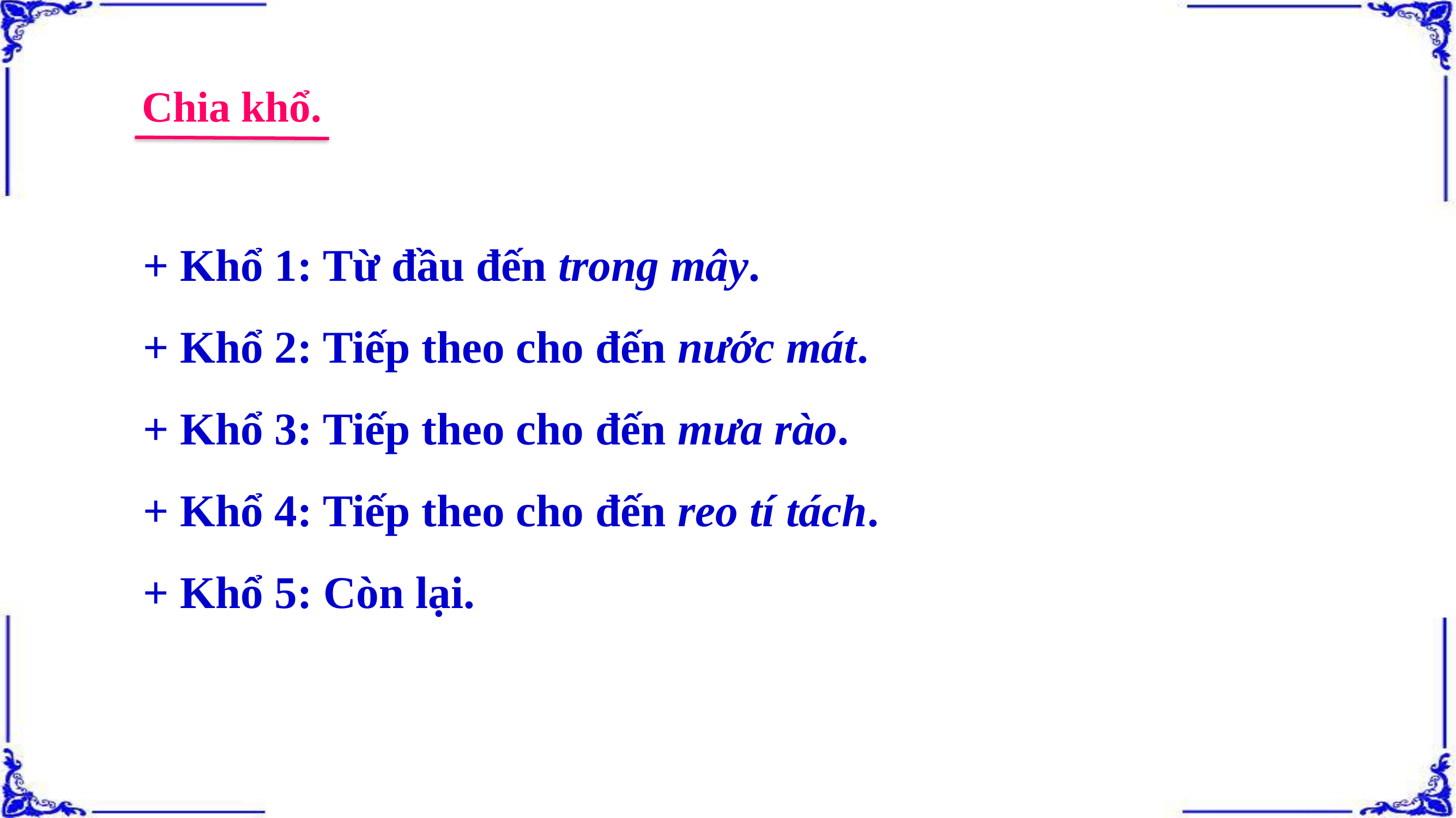

Chia khổ.
+ Khổ 1: Từ đầu đến trong mây.
+ Khổ 2: Tiếp theo cho đến nước mát.
+ Khổ 3: Tiếp theo cho đến mưa rào.
+ Khổ 4: Tiếp theo cho đến reo tí tách.
+ Khổ 5: Còn lại.